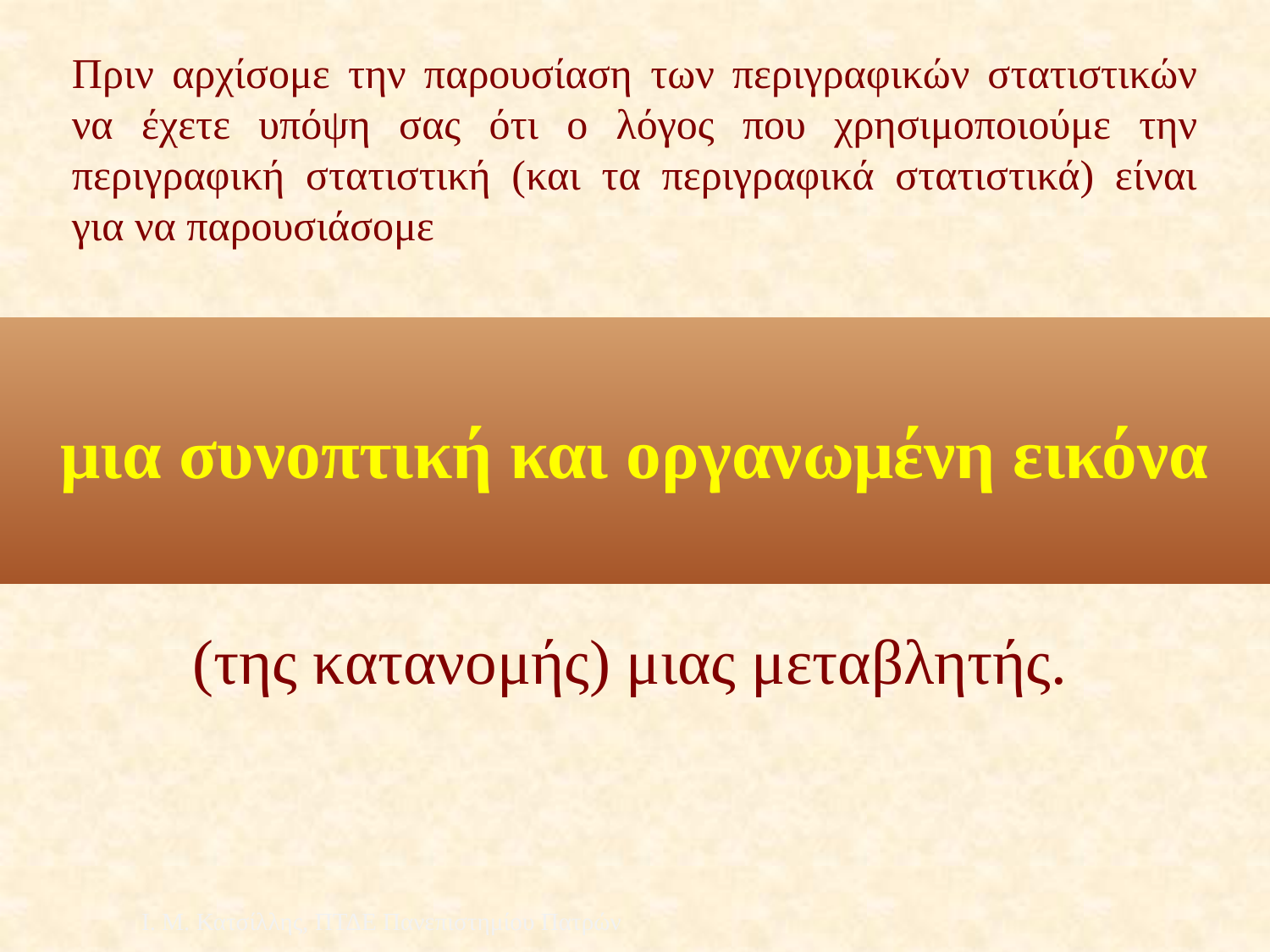

Πριν αρχίσομε την παρουσίαση των περιγραφικών στατιστικών να έχετε υπόψη σας ότι ο λόγος που χρησιμοποιούμε την περιγραφική στατιστική (και τα περιγραφικά στατιστικά) είναι για να παρουσιάσομε

μια συνοπτική και οργανωμένη εικόνα

(της κατανομής) μιας μεταβλητής.
Ι. Μ. Κατσίλλης, ΠΤΔΕ Πανεπιστημίου Πατρών